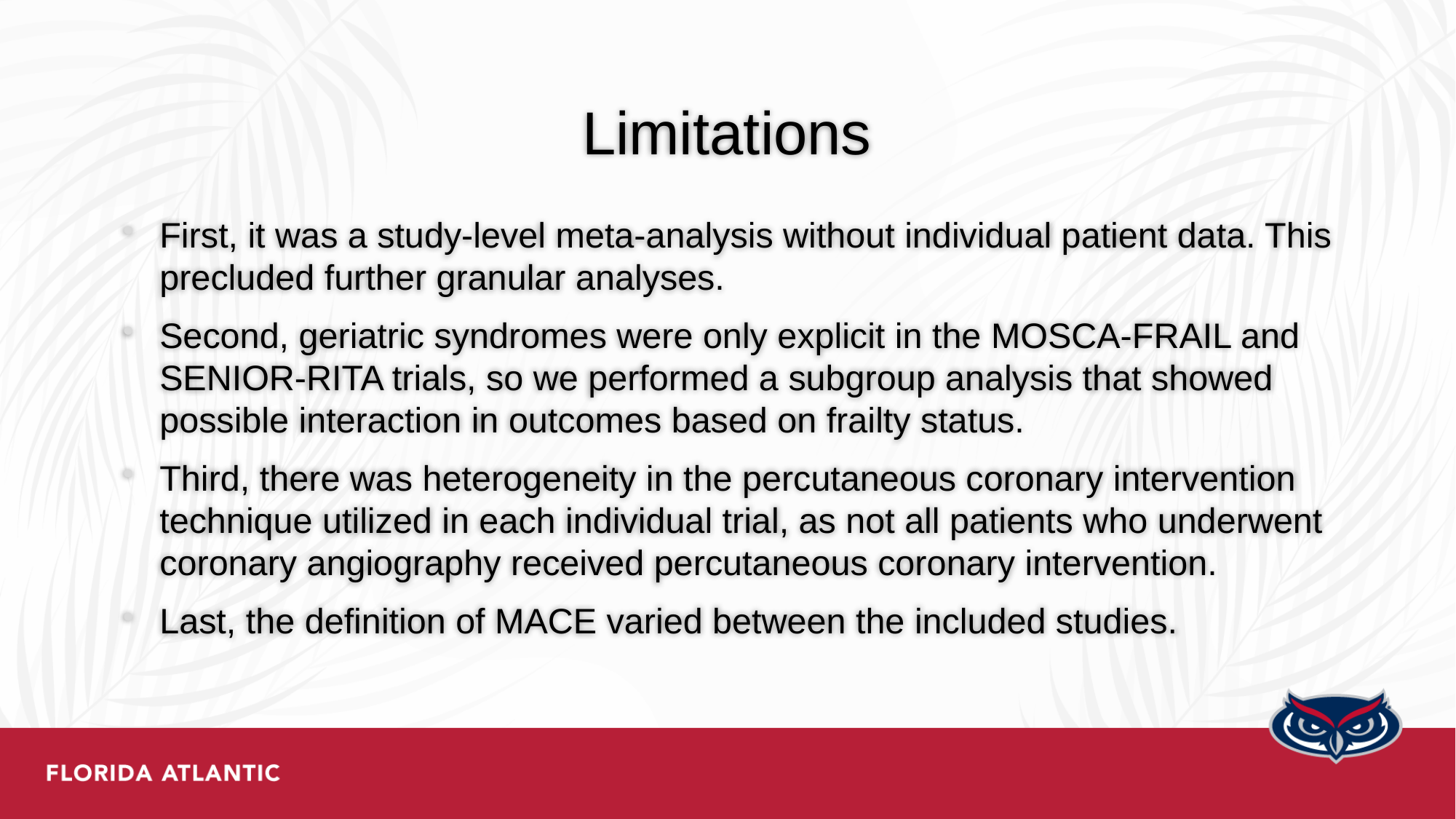

# Limitations
First, it was a study‐level meta‐analysis without individual patient data. This precluded further granular analyses.
Second, geriatric syndromes were only explicit in the MOSCA‐FRAIL and SENIOR‐RITA trials, so we performed a subgroup analysis that showed possible interaction in outcomes based on frailty status.
Third, there was heterogeneity in the percutaneous coronary intervention technique utilized in each individual trial, as not all patients who underwent coronary angiography received percutaneous coronary intervention.
Last, the definition of MACE varied between the included studies.